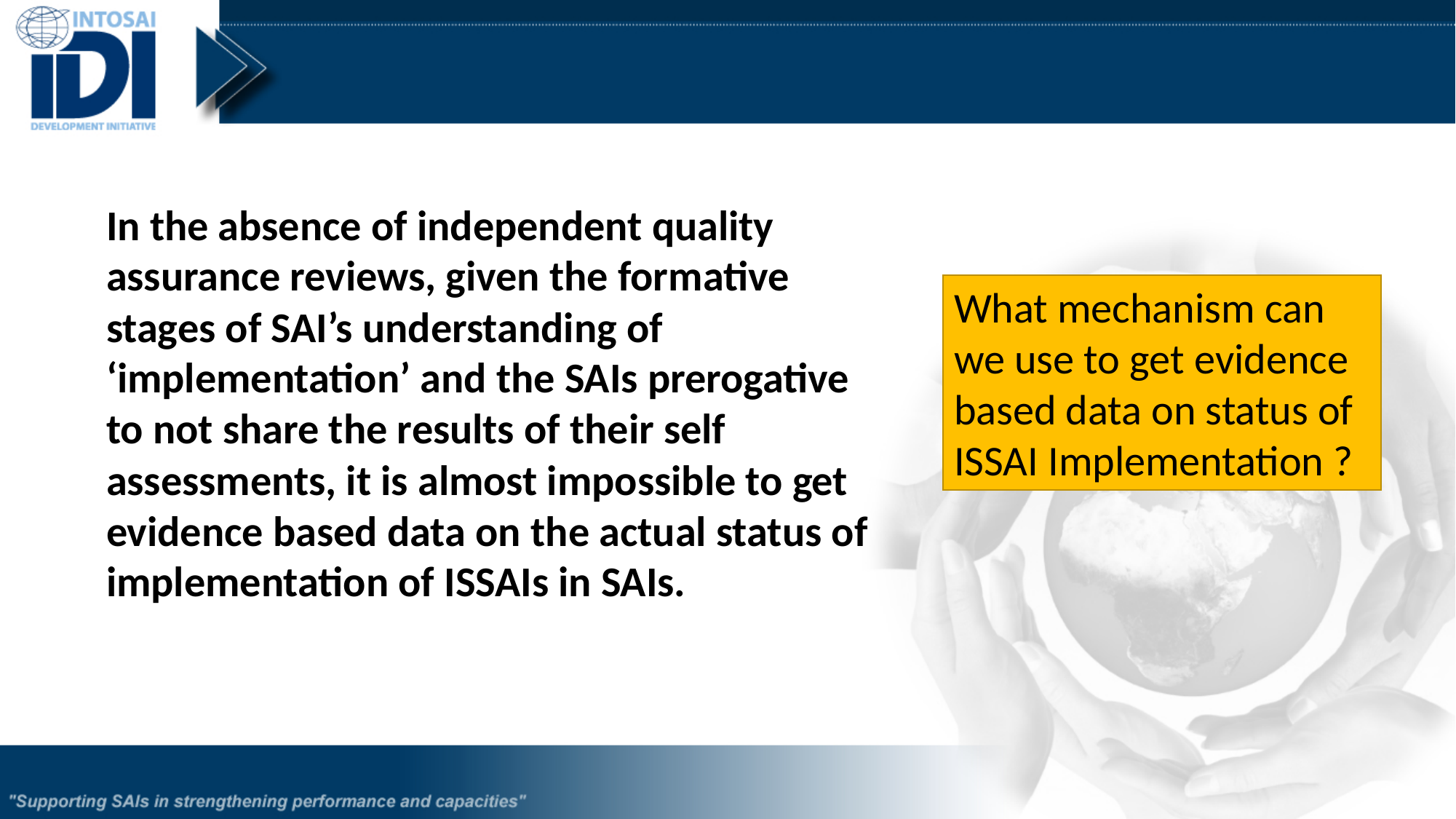

In the absence of independent quality assurance reviews, given the formative stages of SAI’s understanding of ‘implementation’ and the SAIs prerogative to not share the results of their self assessments, it is almost impossible to get evidence based data on the actual status of implementation of ISSAIs in SAIs.

What mechanism can we use to get evidence based data on status of ISSAI Implementation ?
23